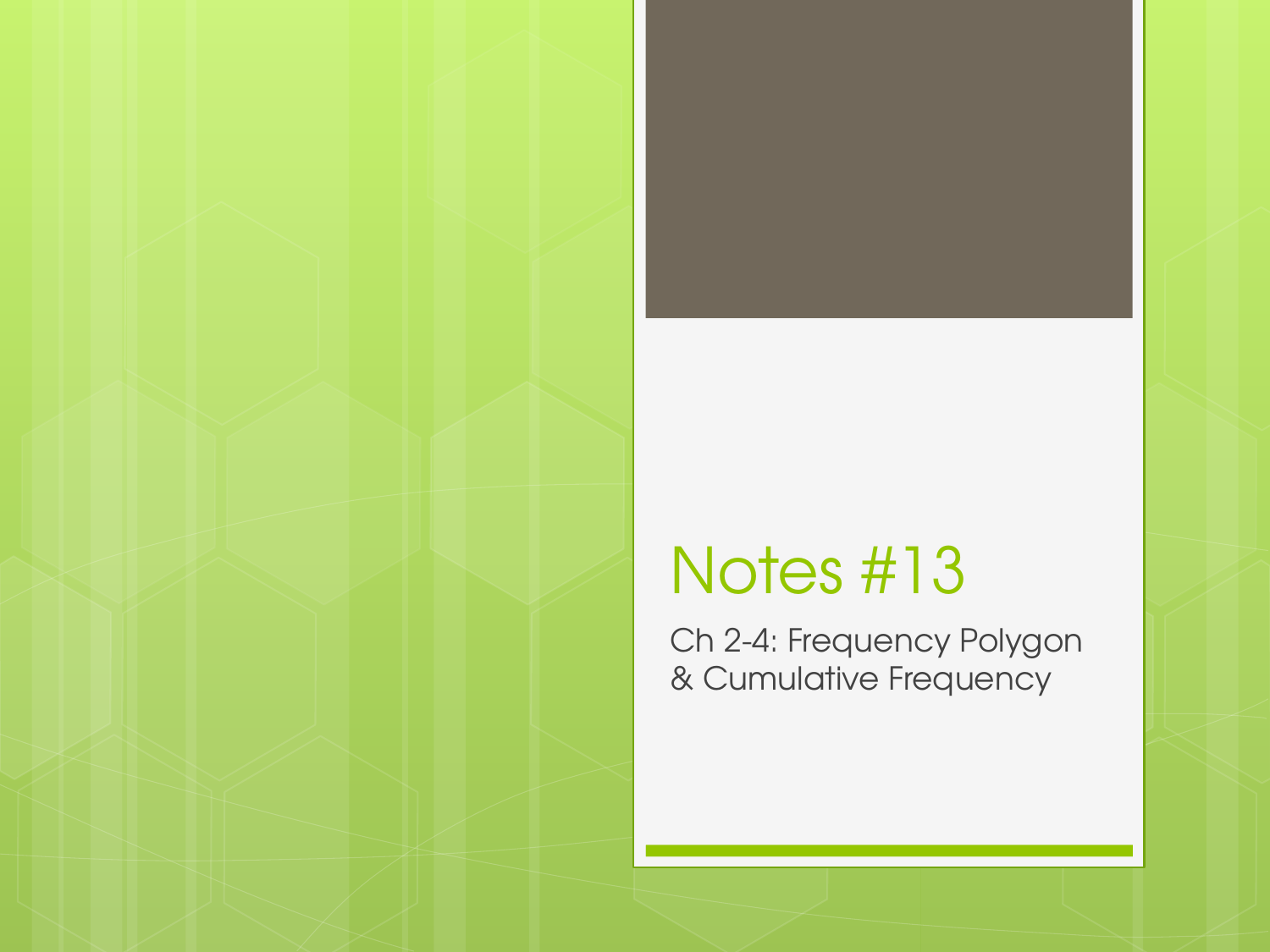

# Notes #13
Ch 2-4: Frequency Polygon & Cumulative Frequency